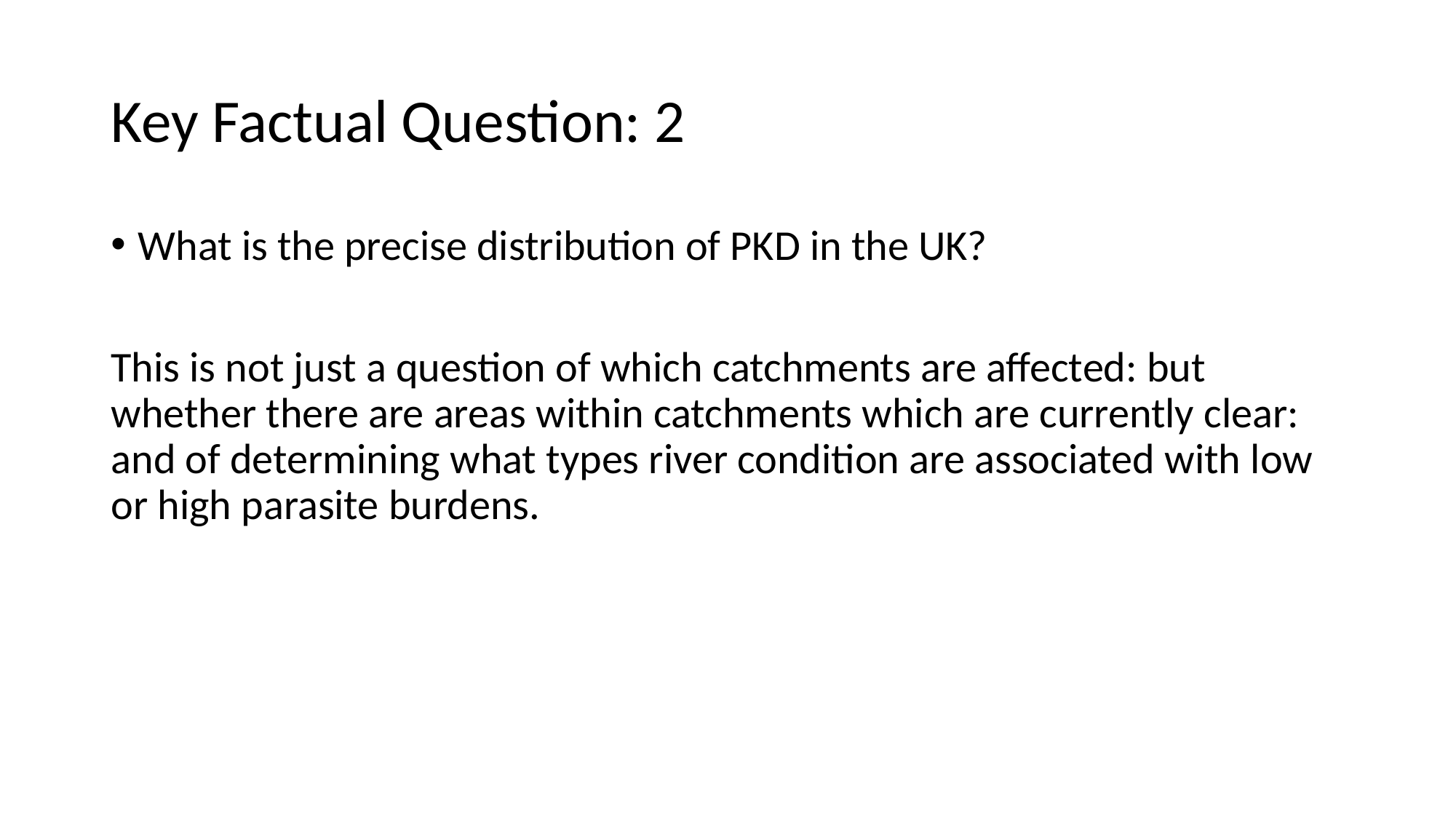

# Key Factual Question: 2
What is the precise distribution of PKD in the UK?

This is not just a question of which catchments are affected: but whether there are areas within catchments which are currently clear: and of determining what types river condition are associated with low or high parasite burdens.